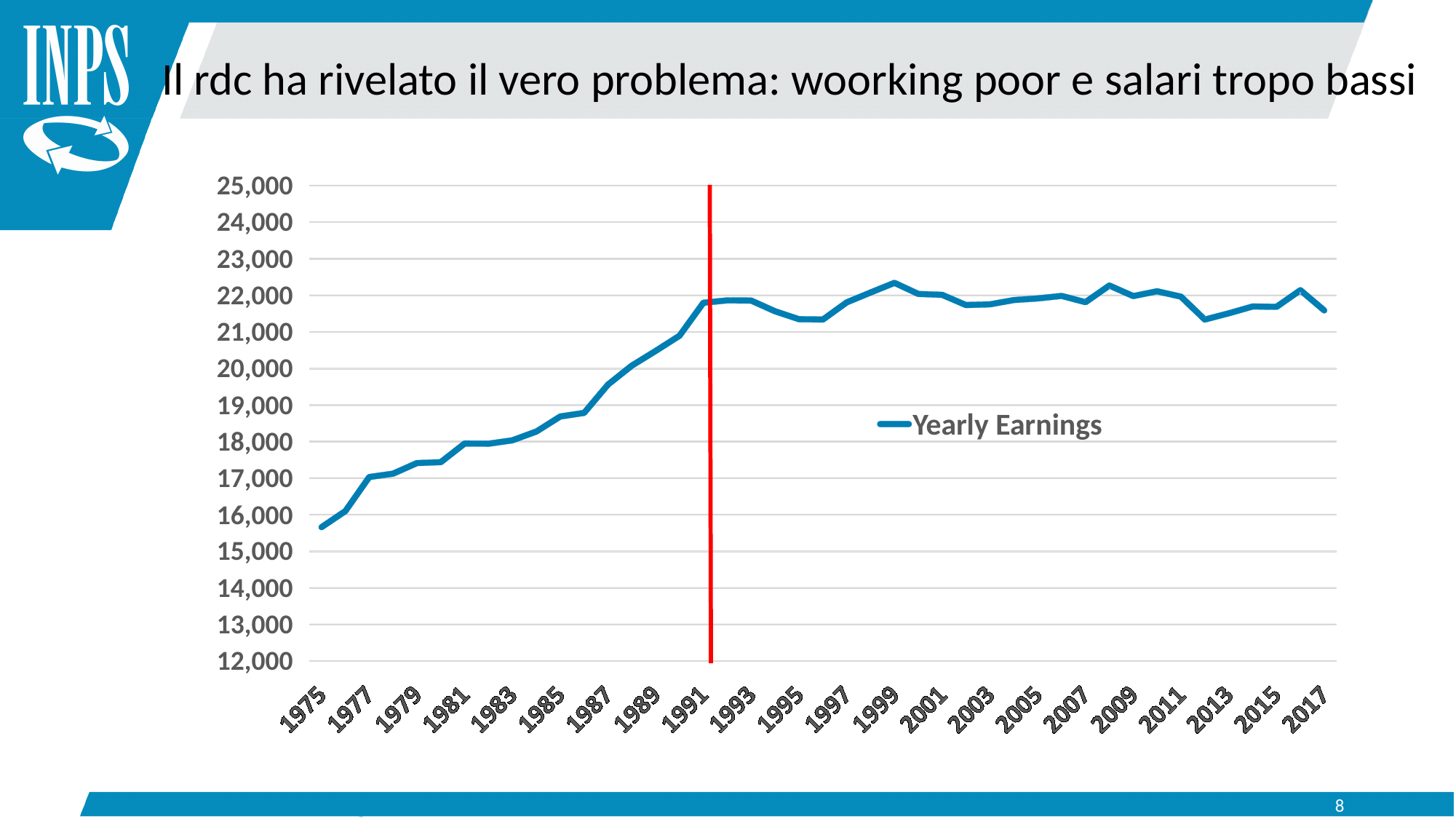

Il rdc ha rivelato il vero problema: woorking poor e salari tropo bassi

25,000

24,000
23,000
22,000

21,000
20,000
19,000
Yearly Earnings

18,000
17,000
16,000
15,000
14,000
13,000
12,000

8